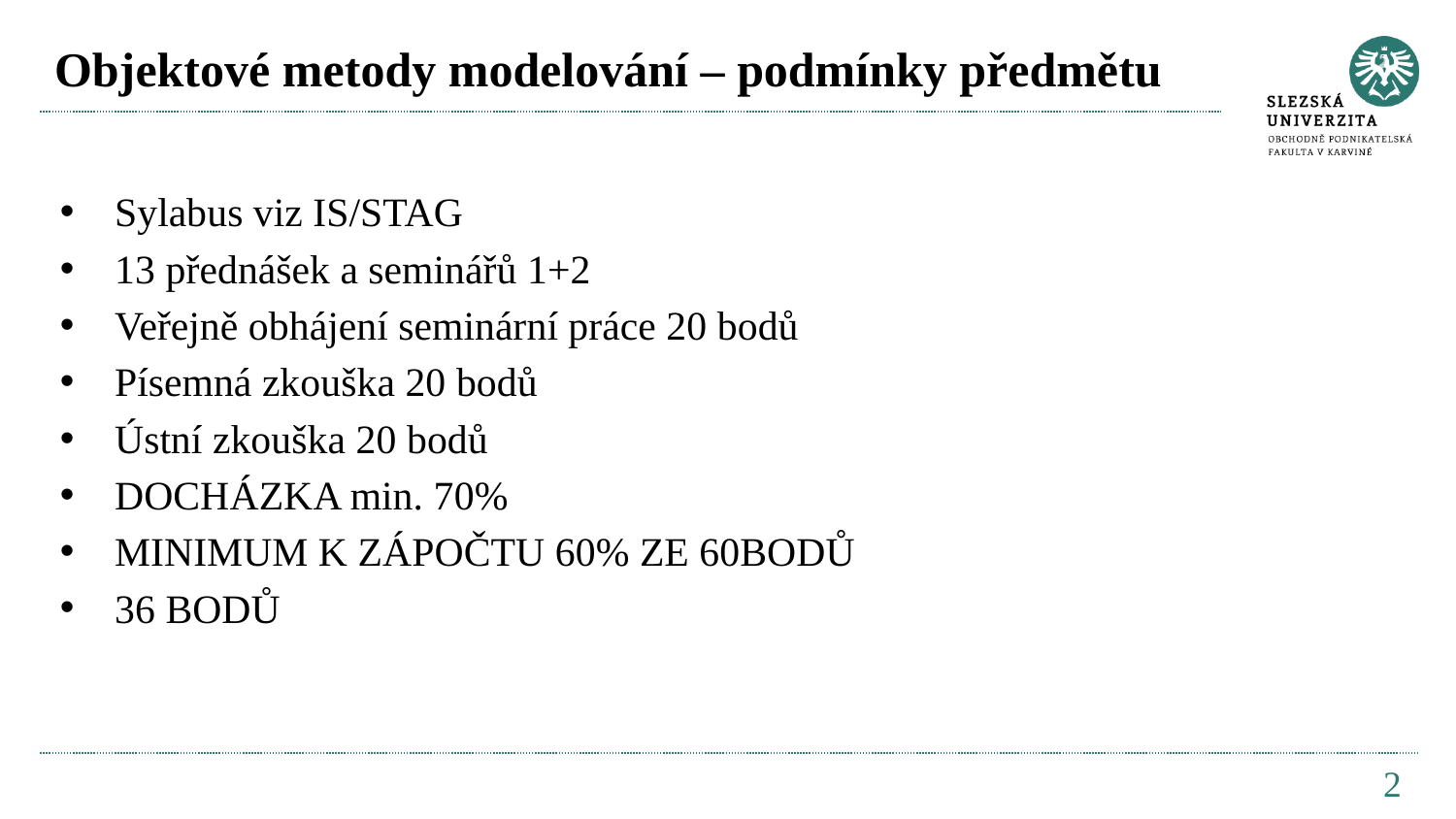

# Objektové metody modelování – podmínky předmětu

Sylabus viz IS/STAG
13 přednášek a seminářů 1+2
Veřejně obhájení seminární práce 20 bodů
Písemná zkouška 20 bodů
Ústní zkouška 20 bodů
DOCHÁZKA min. 70%
MINIMUM K ZÁPOČTU 60% ZE 60BODŮ
36 BODŮ

2